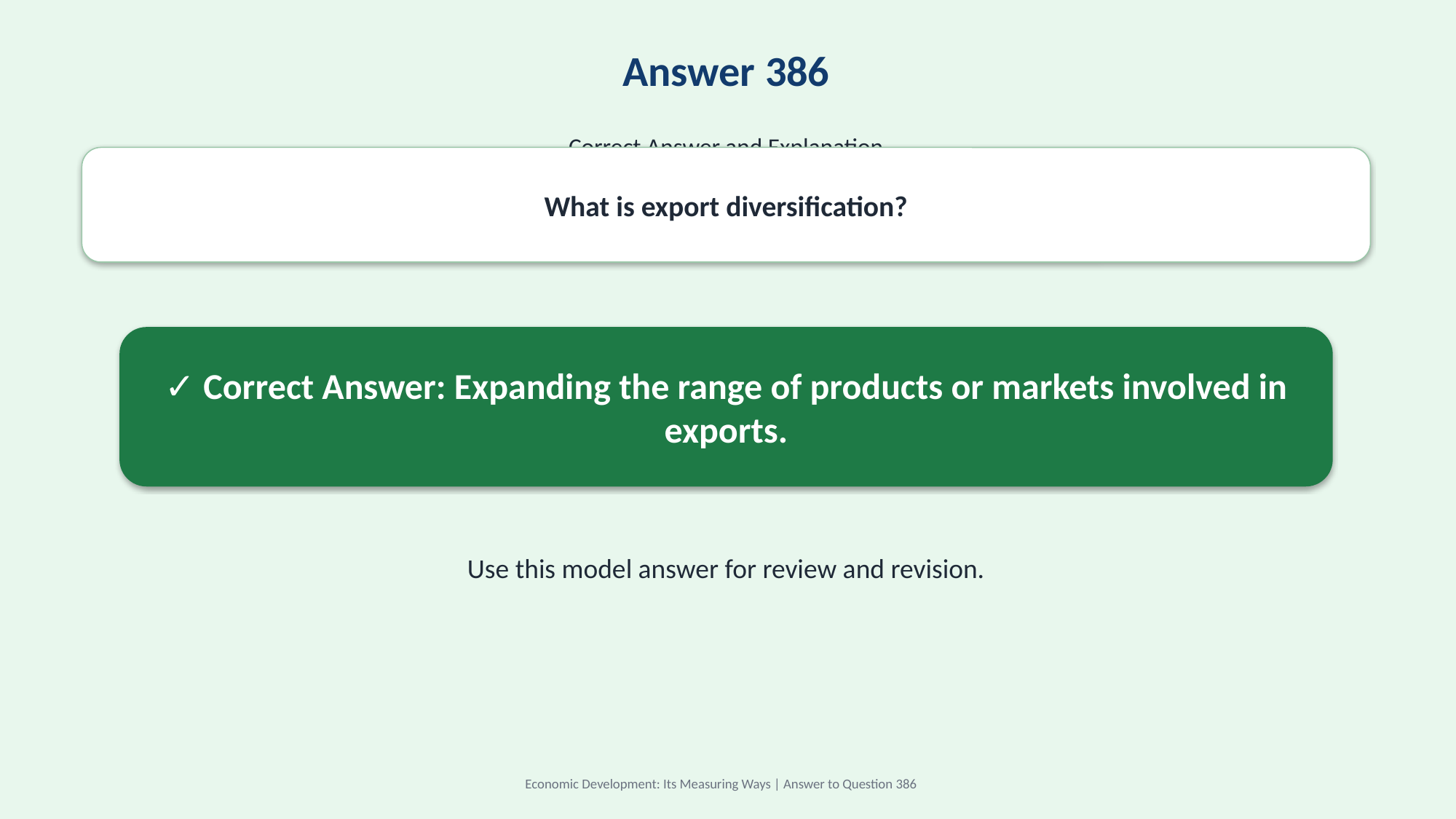

Answer 386
Correct Answer and Explanation
What is export diversification?
✓ Correct Answer: Expanding the range of products or markets involved in exports.
Use this model answer for review and revision.
Economic Development: Its Measuring Ways | Answer to Question 386